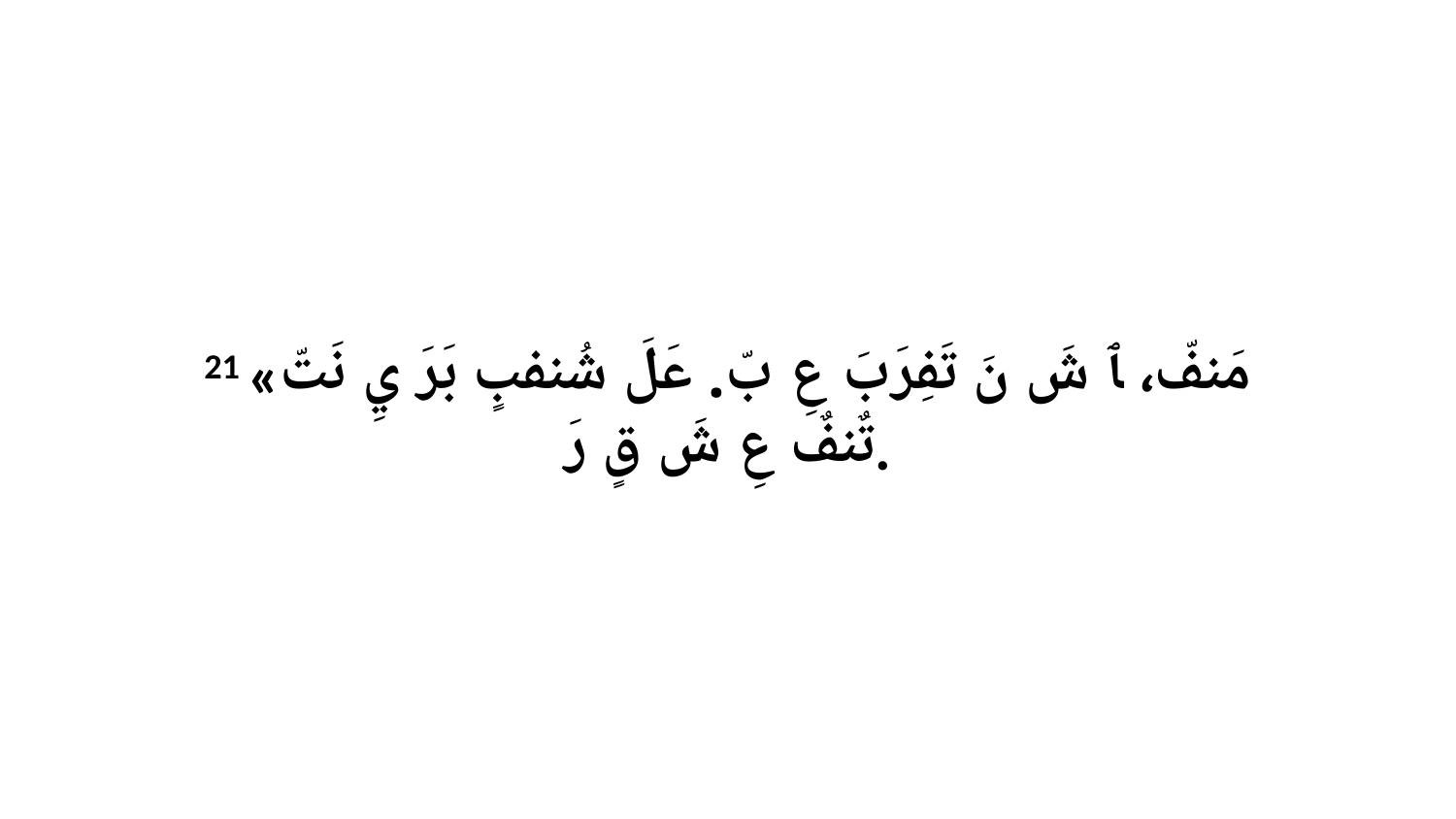

21 «مَنفّ، ﭑ شَ نَ تَفِرَبَ عِ بّ. عَلَ شُنفبٍ بَرَ يِ نَتّ تٌنفٌ عِ شَ قٍ رَ.